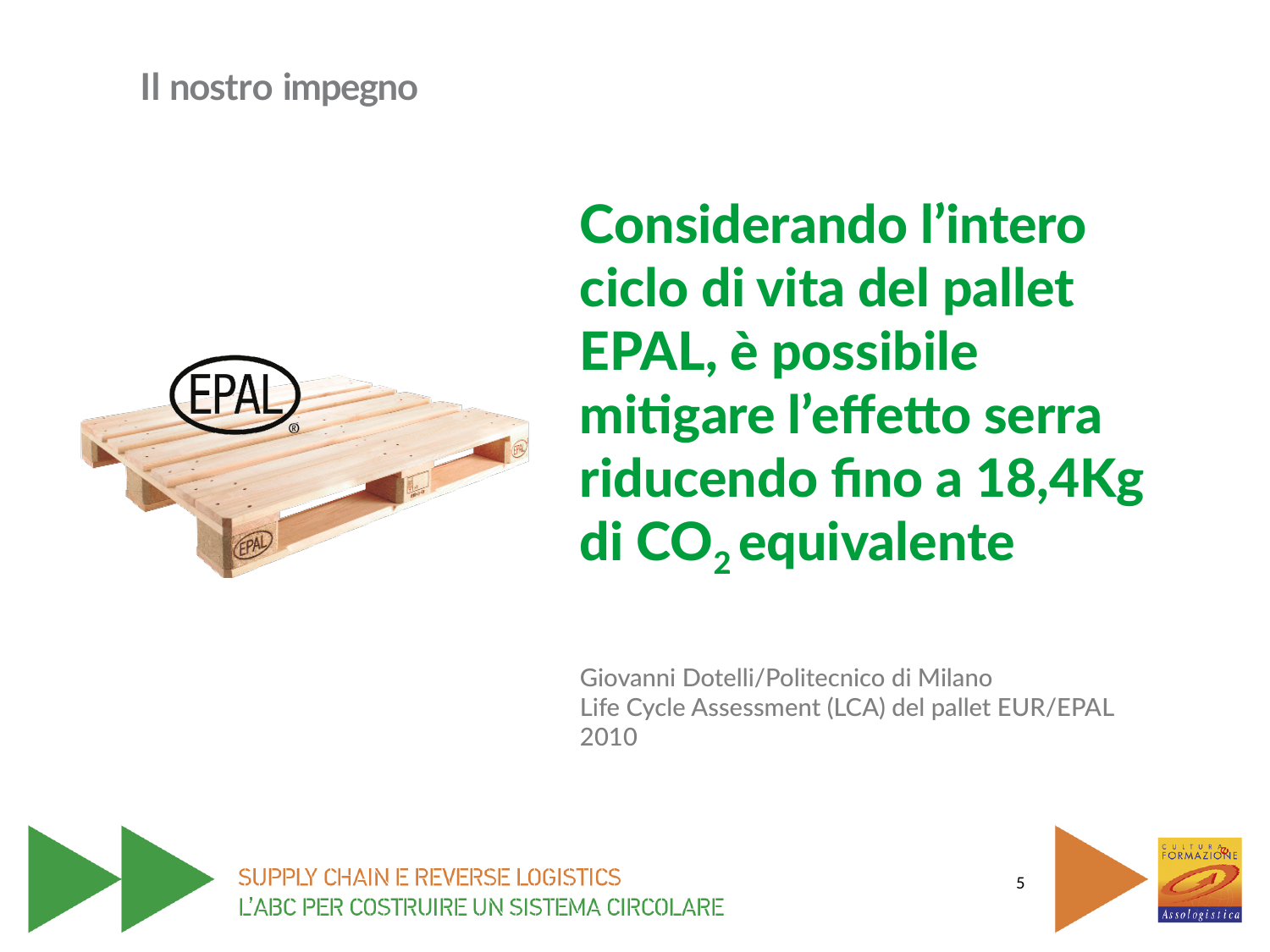

Il nostro impegno
Considerando l’intero ciclo di vita del pallet EPAL, è possibile mitigare l’effetto serra riducendo fino a 18,4Kg di CO2 equivalente

Giovanni Dotelli/Politecnico di Milano
Life Cycle Assessment (LCA) del pallet EUR/EPAL
2010